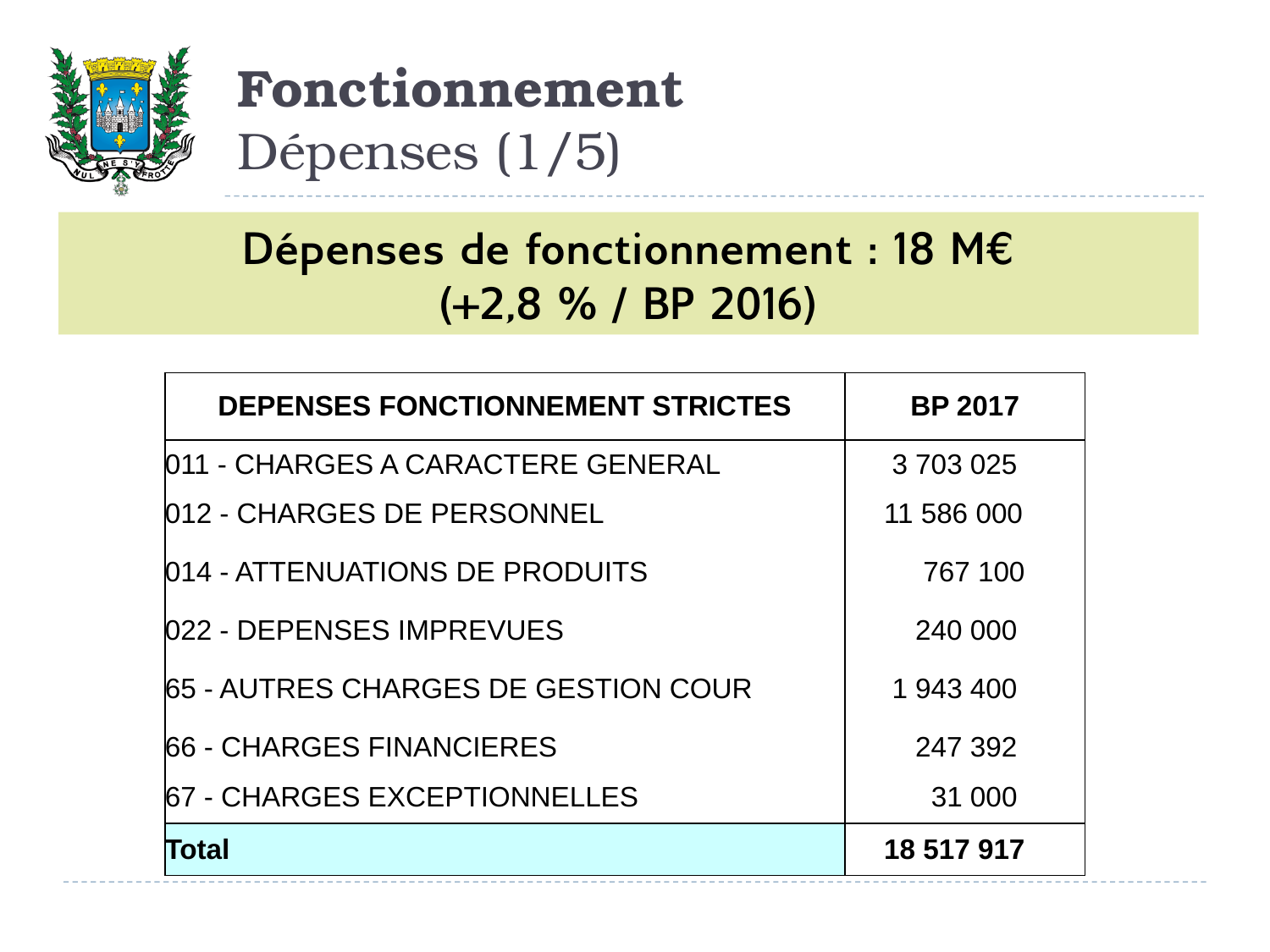

# Fonctionnement Dépenses (1/5)
Dépenses de fonctionnement : 18 M€
(+2,8 % / BP 2016)

| DEPENSES FONCTIONNEMENT STRICTES | BP 2017 |
| --- | --- |
| 011 - CHARGES A CARACTERE GENERAL | 3 703 025 |
| 012 - CHARGES DE PERSONNEL | 11 586 000 |
| 014 - ATTENUATIONS DE PRODUITS | 767 100 |
| 022 - DEPENSES IMPREVUES | 240 000 |
| 65 - AUTRES CHARGES DE GESTION COUR | 1 943 400 |
| 66 - CHARGES FINANCIERES | 247 392 |
| 67 - CHARGES EXCEPTIONNELLES | 31 000 |
| Total | 18 517 917 |